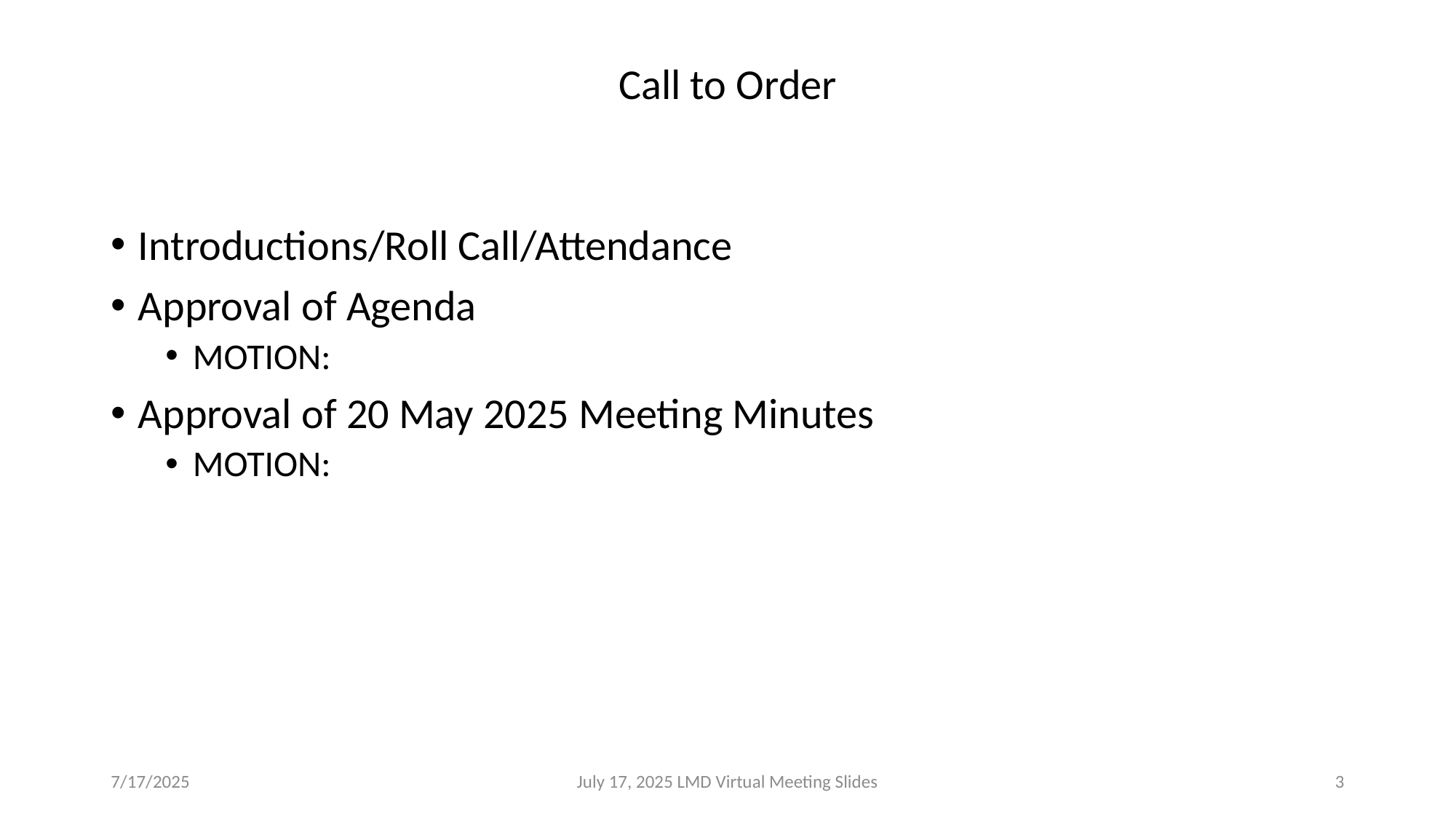

# Call to Order
Introductions/Roll Call/Attendance
Approval of Agenda
MOTION:
Approval of 20 May 2025 Meeting Minutes
MOTION:
7/17/2025
July 17, 2025 LMD Virtual Meeting Slides
3